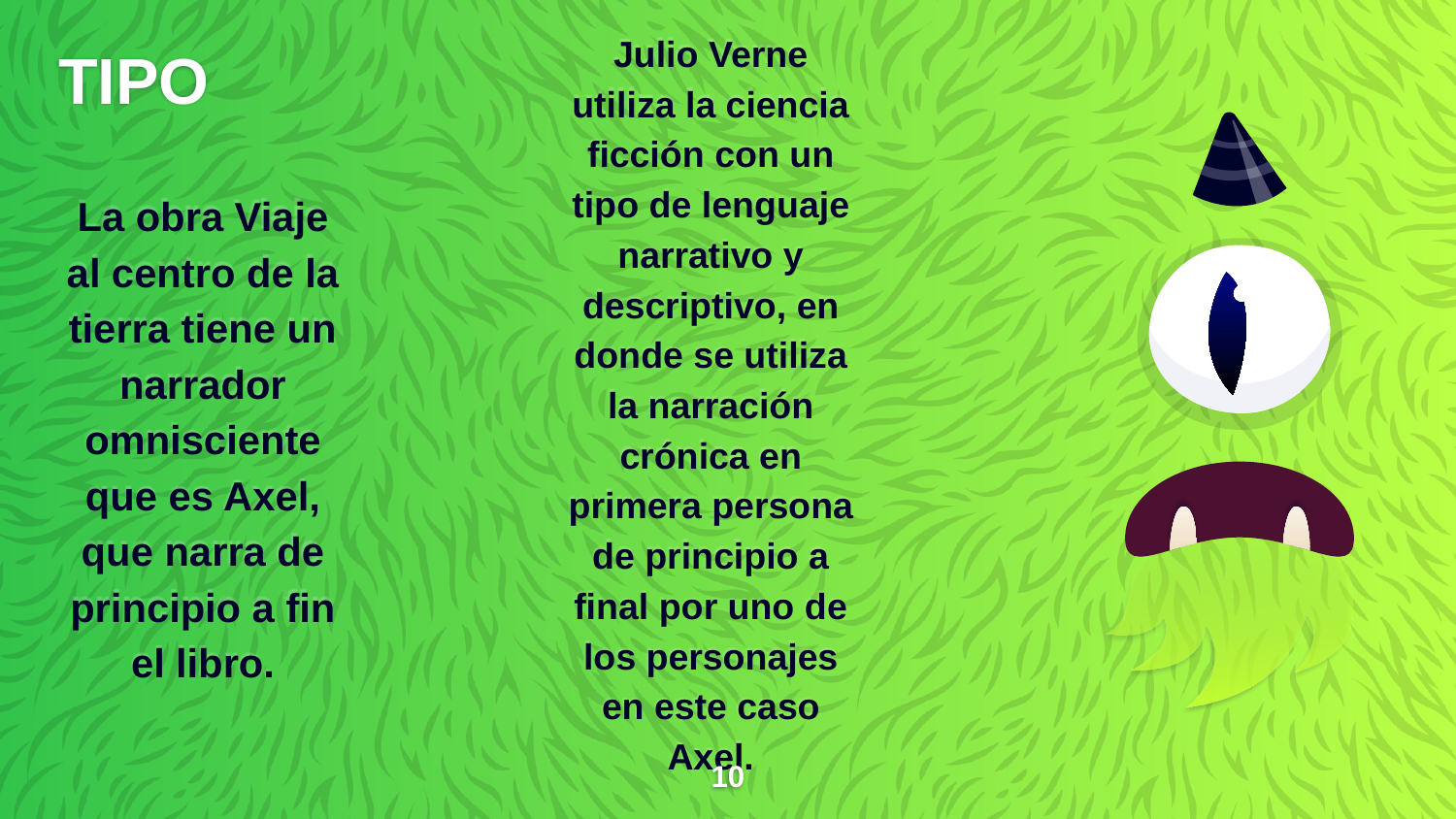

Julio Verne utiliza la ciencia ficción con un tipo de lenguaje narrativo y descriptivo, en donde se utiliza la narración crónica en primera persona de principio a final por uno de los personajes en este caso Axel.
# TIPO

La obra Viaje al centro de la tierra tiene un narrador omnisciente que es Axel, que narra de principio a fin el libro.

10